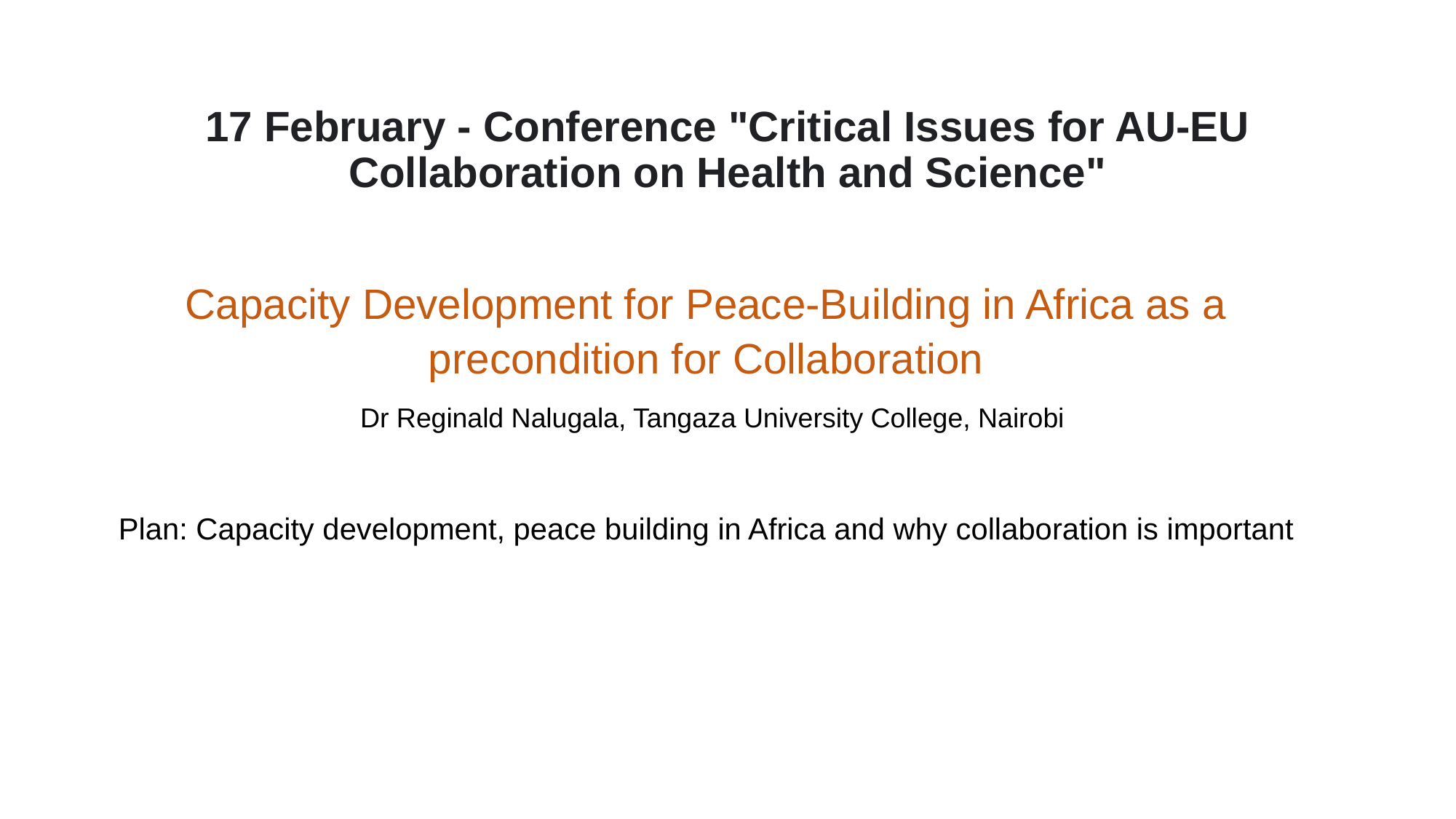

17 February - Conference "Critical Issues for AU-EU Collaboration on Health and Science"
Capacity Development for Peace-Building in Africa as a precondition for Collaboration
 Dr Reginald Nalugala, Tangaza University College, Nairobi

Plan: Capacity development, peace building in Africa and why collaboration is important